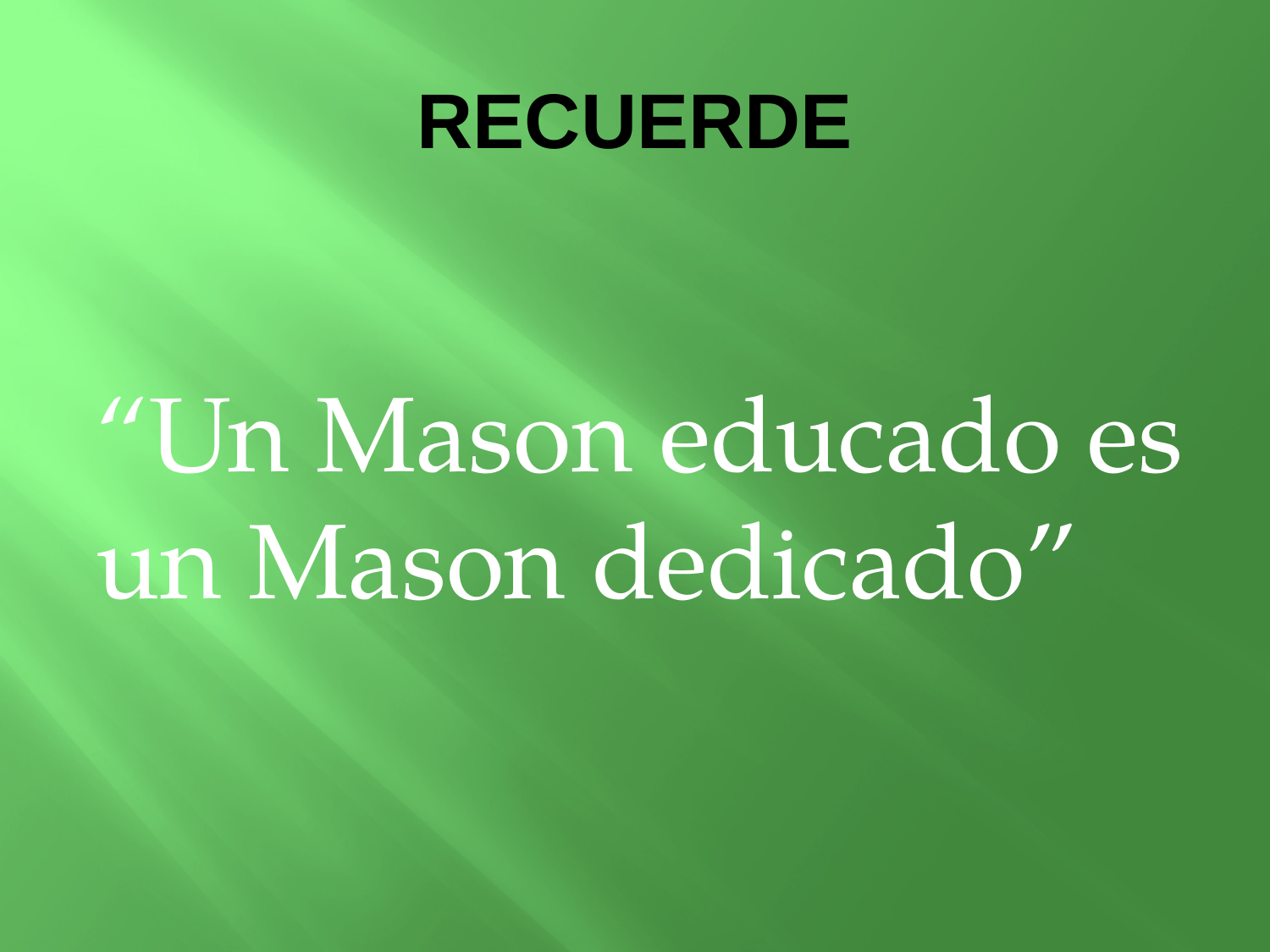

# RECUERDE
“Un Mason educado es un Mason dedicado”